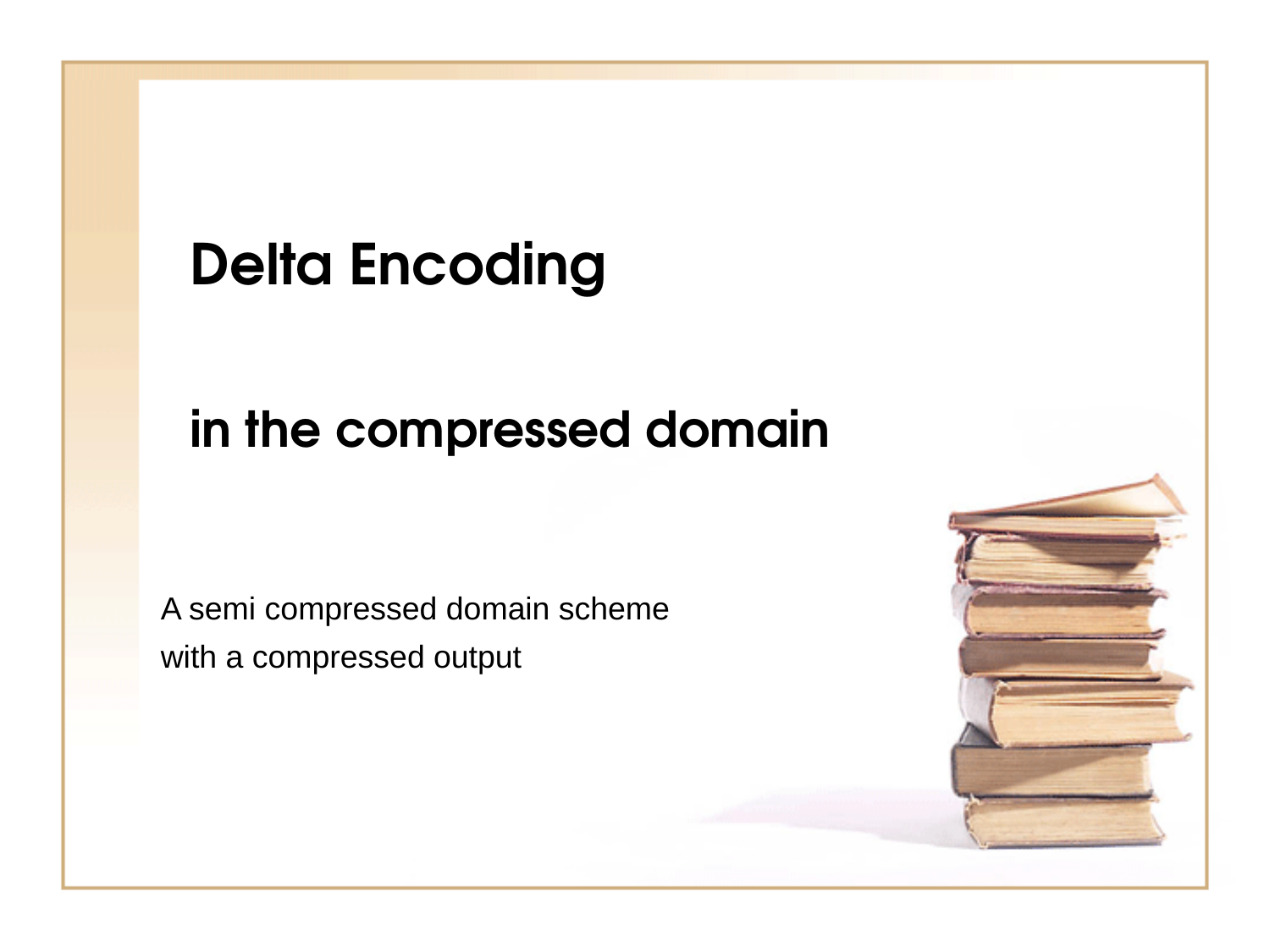

# Delta Encoding
in the compressed domain
A semi compressed domain scheme
with a compressed output